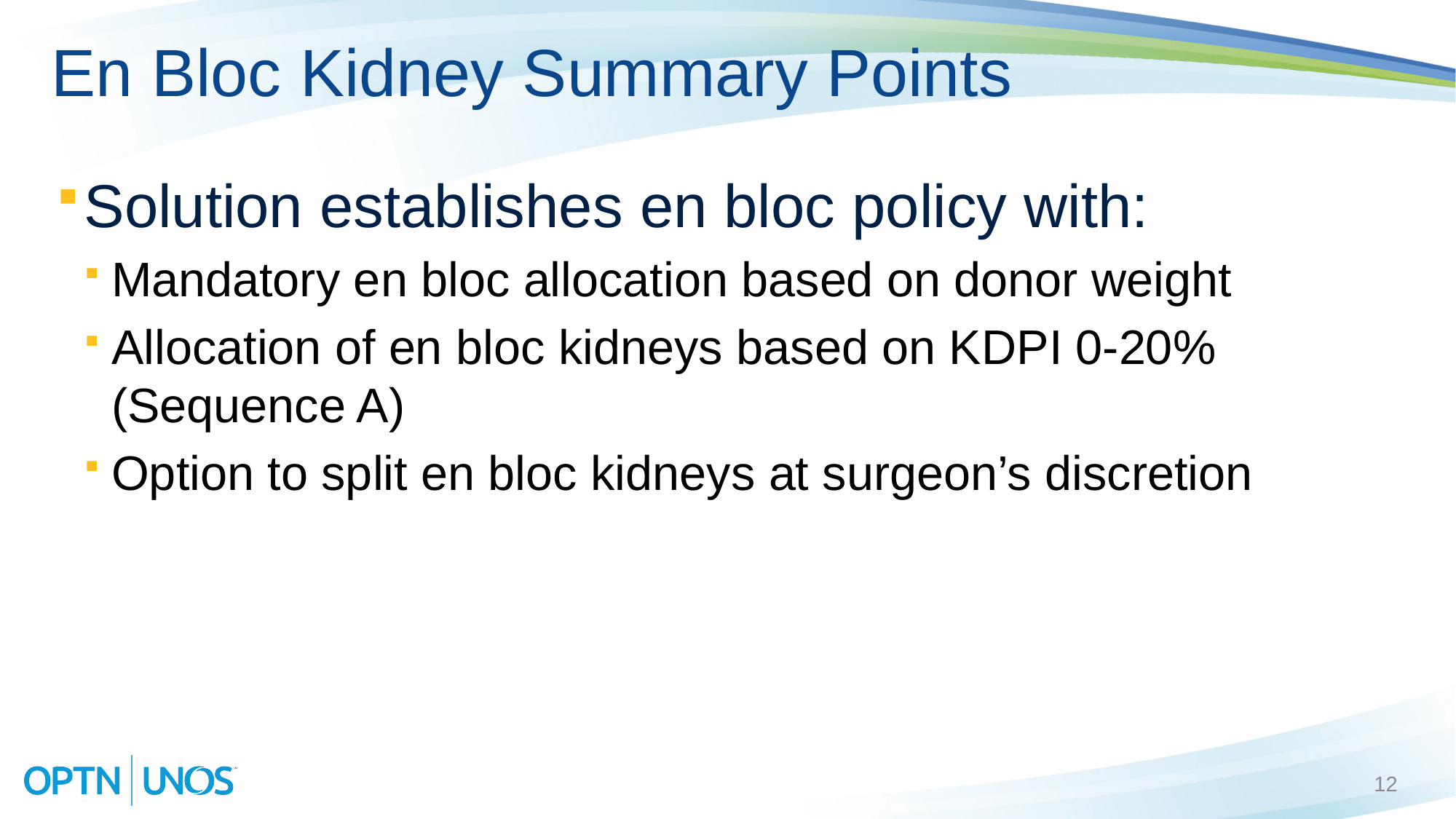

# En Bloc Kidney Summary Points
Solution establishes en bloc policy with:
Mandatory en bloc allocation based on donor weight
Allocation of en bloc kidneys based on KDPI 0-20% (Sequence A)
Option to split en bloc kidneys at surgeon’s discretion
12